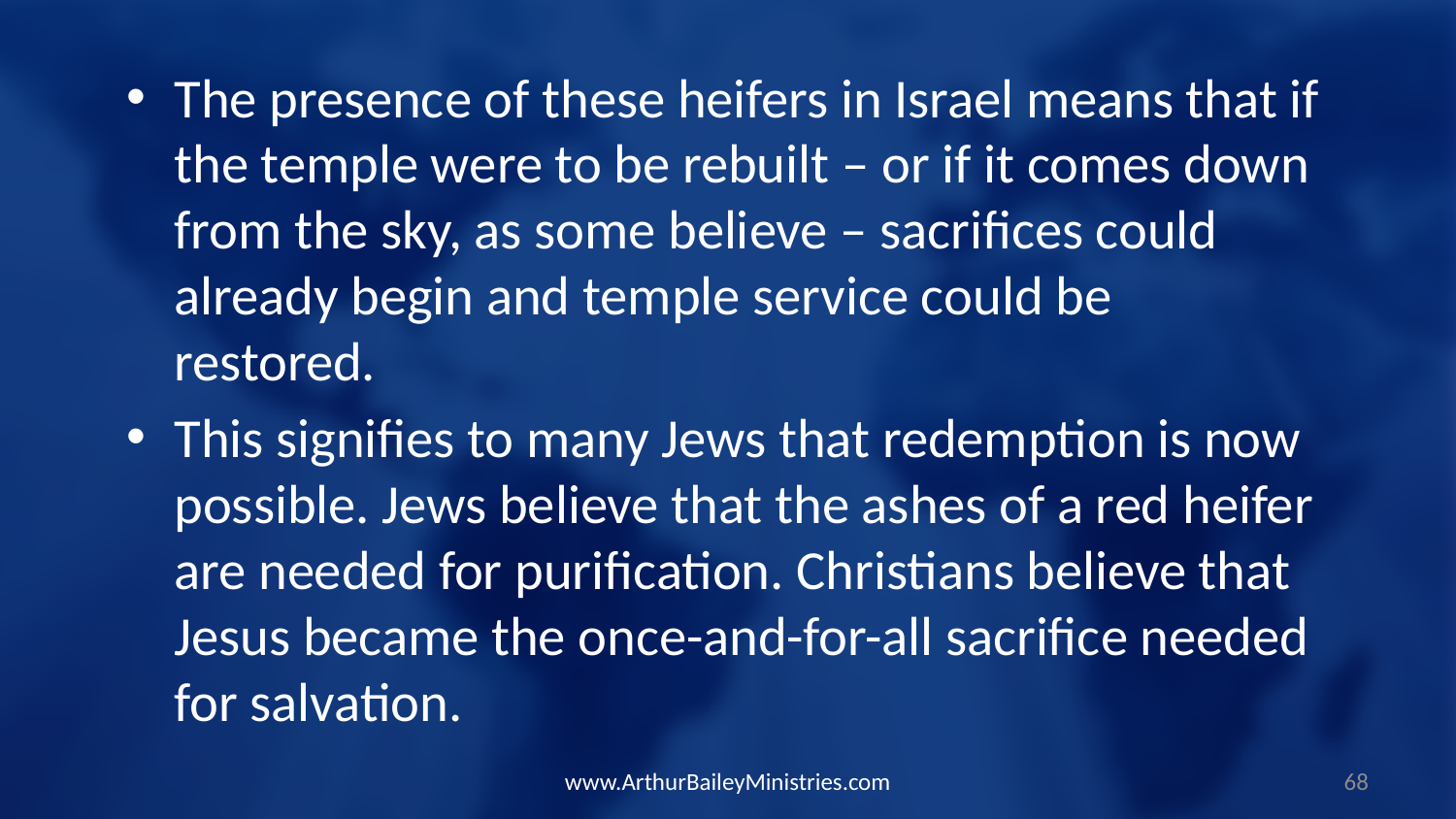

The presence of these heifers in Israel means that if the temple were to be rebuilt – or if it comes down from the sky, as some believe – sacrifices could already begin and temple service could be restored.
This signifies to many Jews that redemption is now possible. Jews believe that the ashes of a red heifer are needed for purification. Christians believe that Jesus became the once-and-for-all sacrifice needed for salvation.

www.ArthurBaileyMinistries.com
68